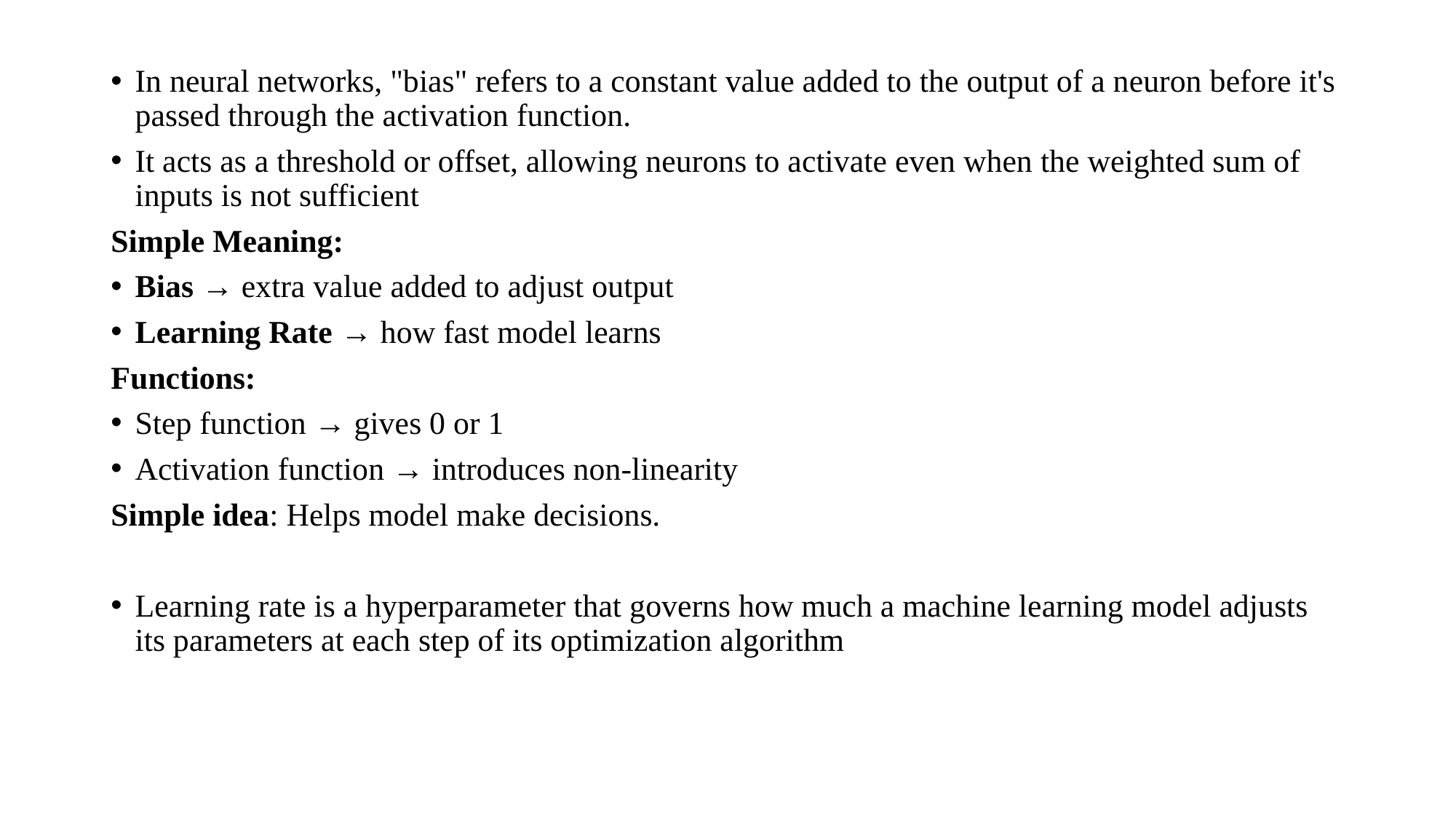

In neural networks, "bias" refers to a constant value added to the output of a neuron before it's passed through the activation function.
It acts as a threshold or offset, allowing neurons to activate even when the weighted sum of inputs is not sufficient
Simple Meaning:
Bias → extra value added to adjust output
Learning Rate → how fast model learns
Functions:
Step function → gives 0 or 1
Activation function → introduces non-linearity
Simple idea: Helps model make decisions.

Learning rate is a hyperparameter that governs how much a machine learning model adjusts its parameters at each step of its optimization algorithm